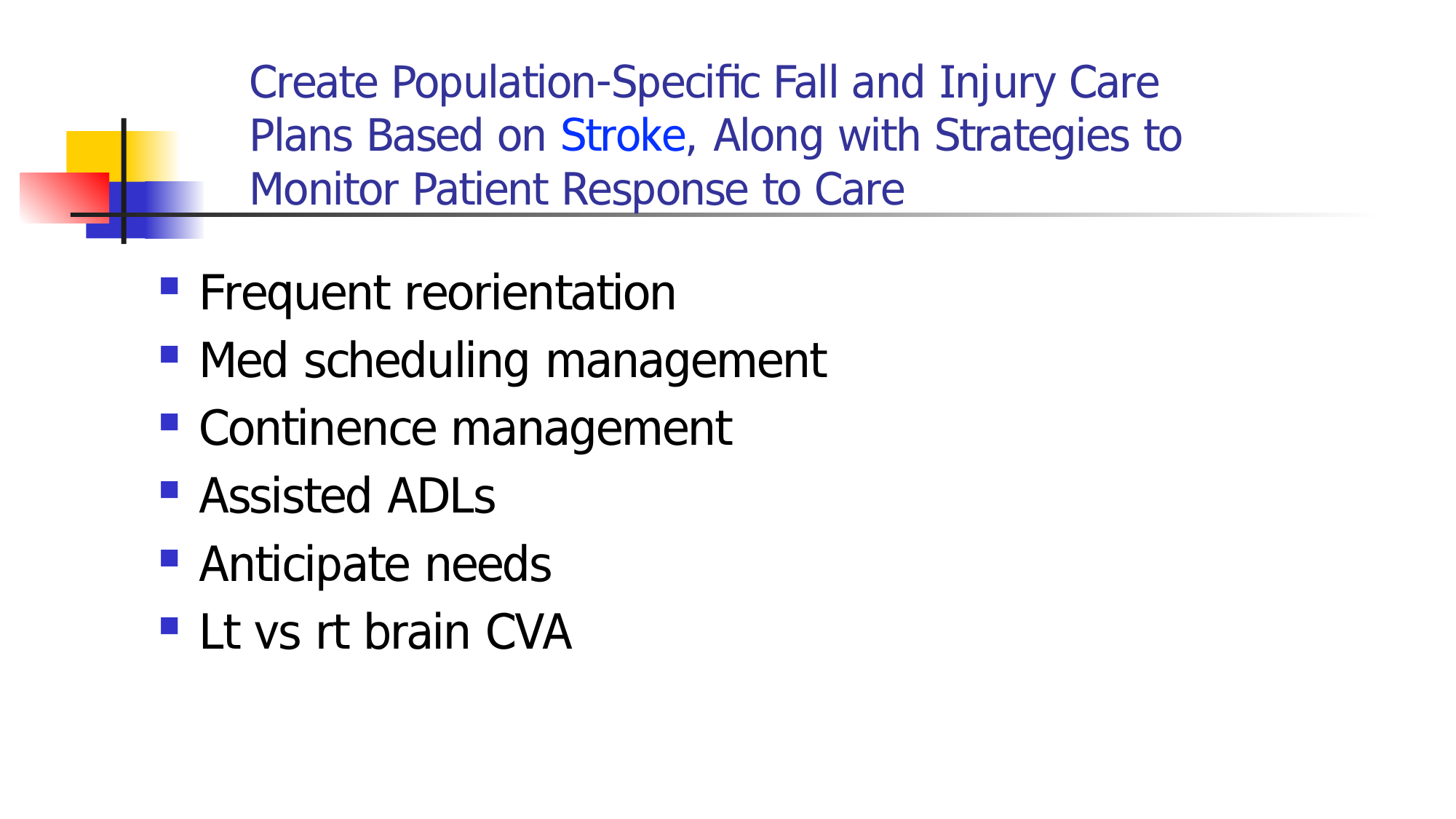

# Create Population-Specific Fall and Injury Care Plans Based on Stroke, Along with Strategies to Monitor Patient Response to Care
Frequent reorientation
Med scheduling management
Continence management
Assisted ADLs
Anticipate needs
Lt vs rt brain CVA